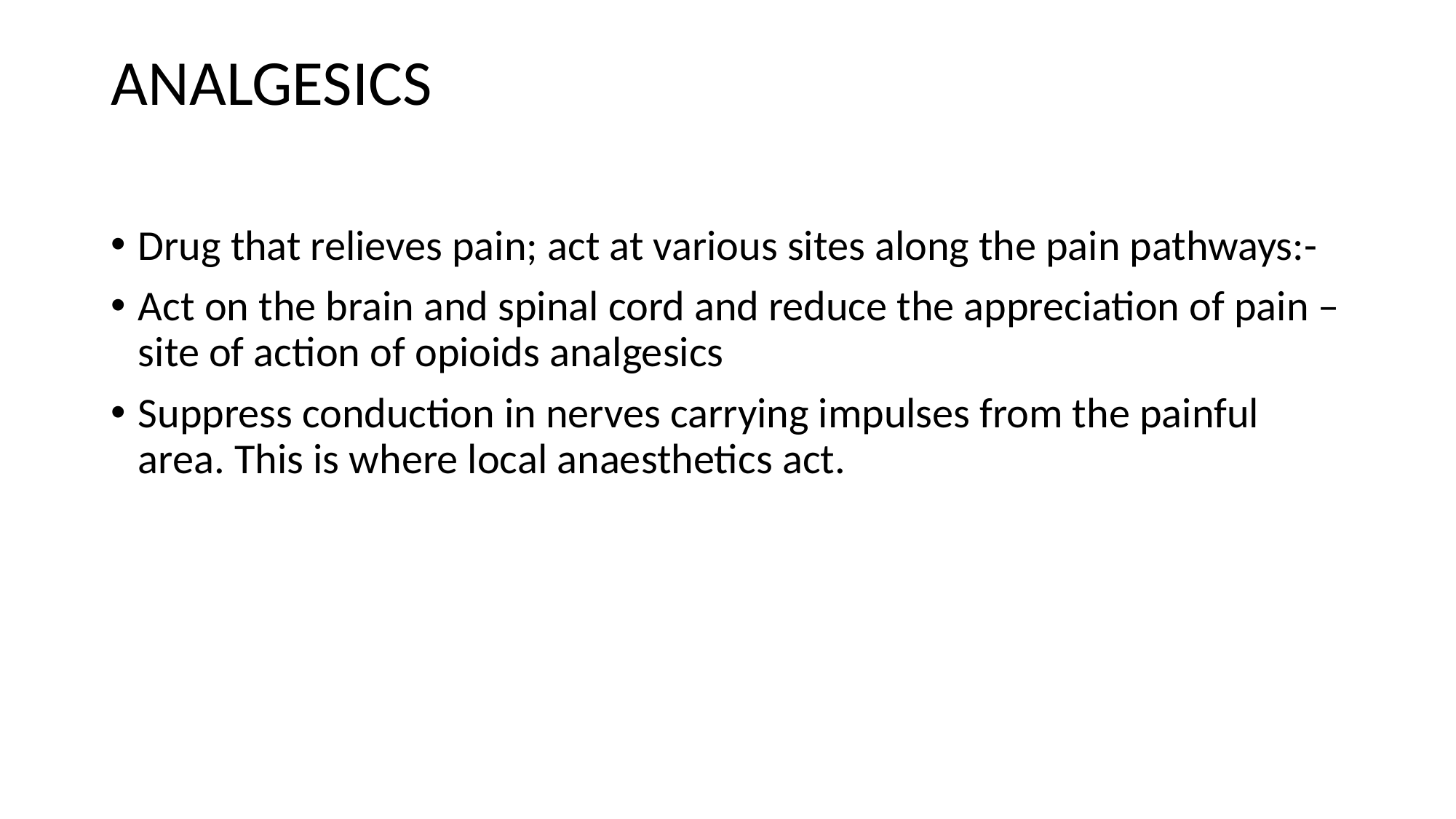

# ANALGESICS
Drug that relieves pain; act at various sites along the pain pathways:-
Act on the brain and spinal cord and reduce the appreciation of pain – site of action of opioids analgesics
Suppress conduction in nerves carrying impulses from the painful area. This is where local anaesthetics act.